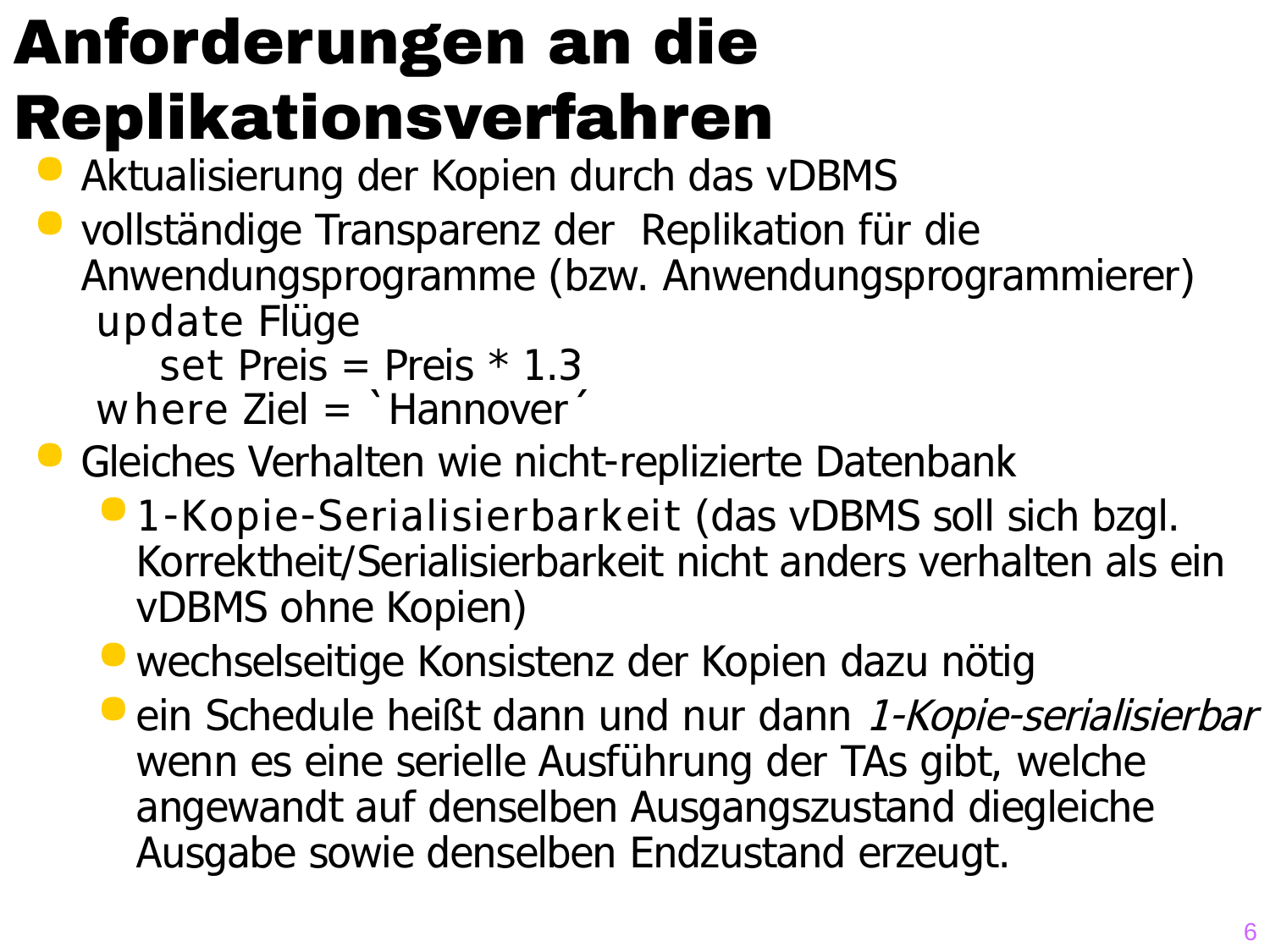

# Anforderungen an die Replikationsverfahren
Aktualisierung der Kopien durch das vDBMS
vollständige Transparenz der  Replikation für die Anwendungsprogramme (bzw. Anwendungsprogrammierer)
update Flüge
set Preis = Preis * 1.3
where Ziel = `Hannover´
Gleiches Verhalten wie nicht-replizierte Datenbank
1-Kopie-Serialisierbarkeit (das vDBMS soll sich bzgl. Korrektheit/Serialisierbarkeit nicht anders verhalten als ein vDBMS ohne Kopien)
wechselseitige Konsistenz der Kopien dazu nötig
ein Schedule heißt dann und nur dann 1-Kopie-serialisierbar wenn es eine serielle Ausführung der TAs gibt, welche angewandt auf denselben Ausgangszustand diegleiche Ausgabe sowie denselben Endzustand erzeugt.
6